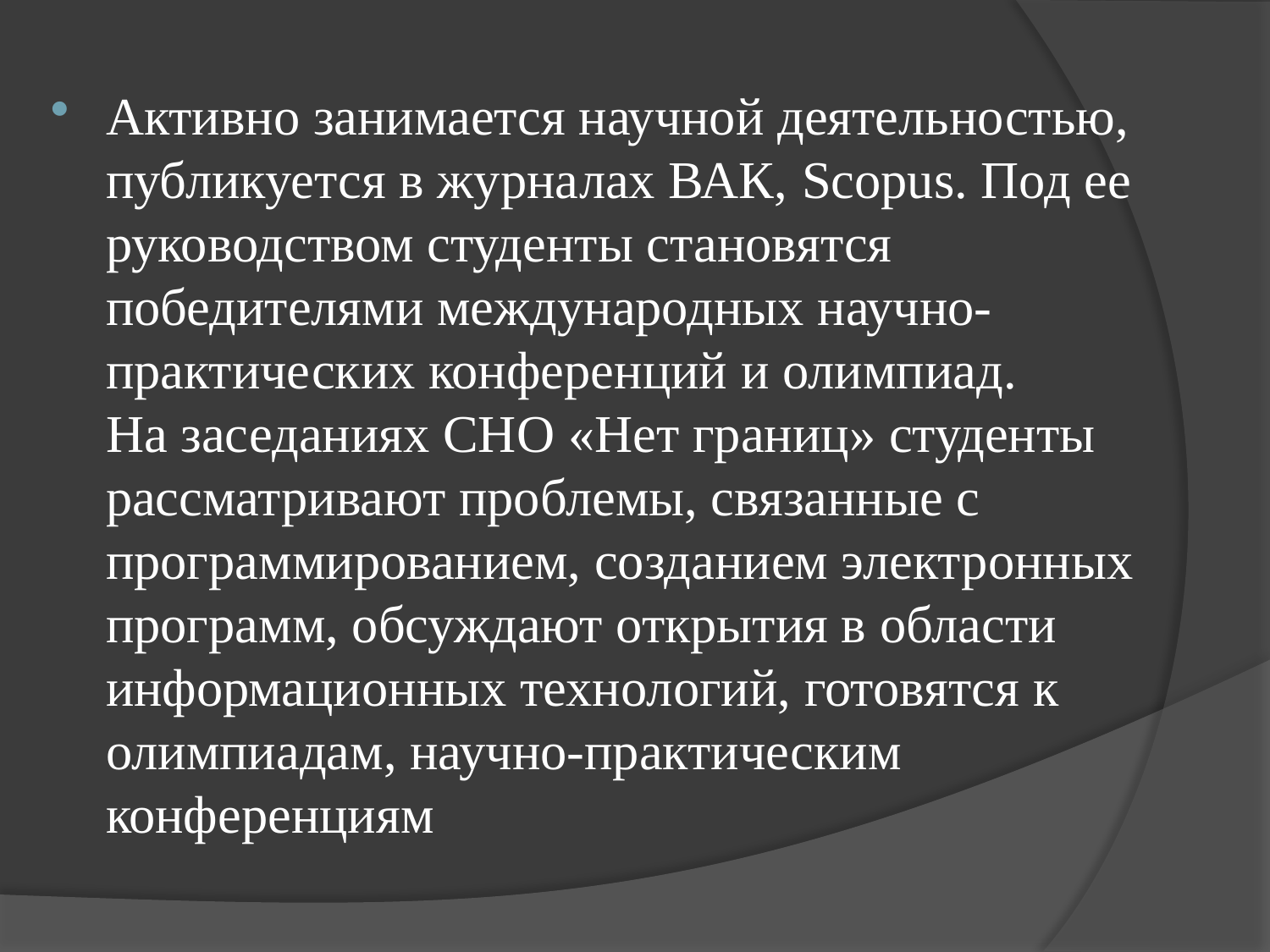

Активно занимается научной деятельностью, публикуется в журналах ВАК, Scopus. Под ее руководством студенты становятся победителями международных научно-практических конференций и олимпиад.
На заседаниях СНО «Нет границ» студенты рассматривают проблемы, связанные с программированием, созданием электронных программ, обсуждают открытия в области информационных технологий, готовятся к олимпиадам, научно-практическим конференциям